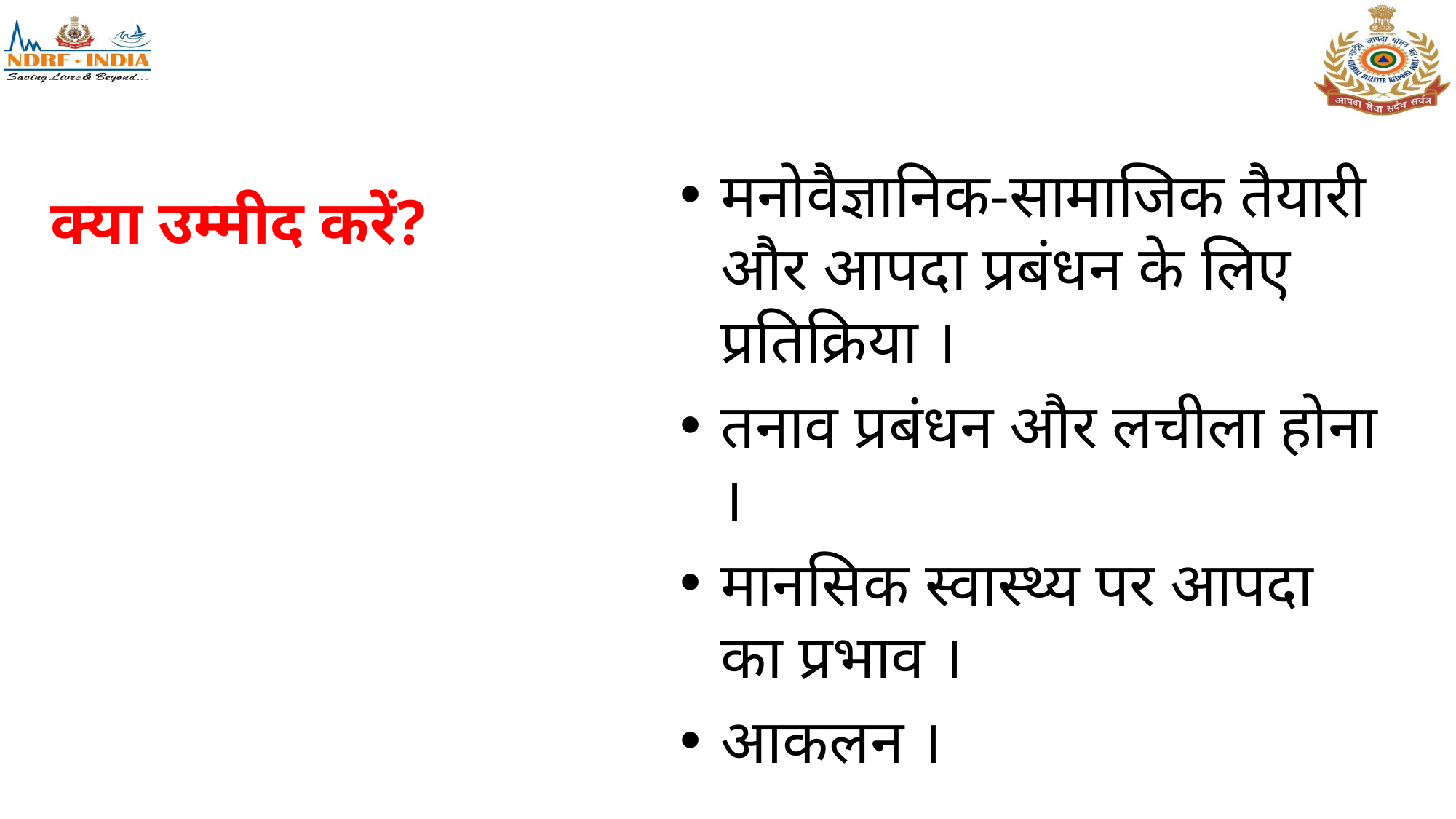

# क्या उम्मीद करें?
मनोवैज्ञानिक-सामाजिक तैयारी और आपदा प्रबंधन के लिए प्रतिक्रिया ।
तनाव प्रबंधन और लचीला होना ।
मानसिक स्वास्थ्य पर आपदा का प्रभाव ।
आकलन ।